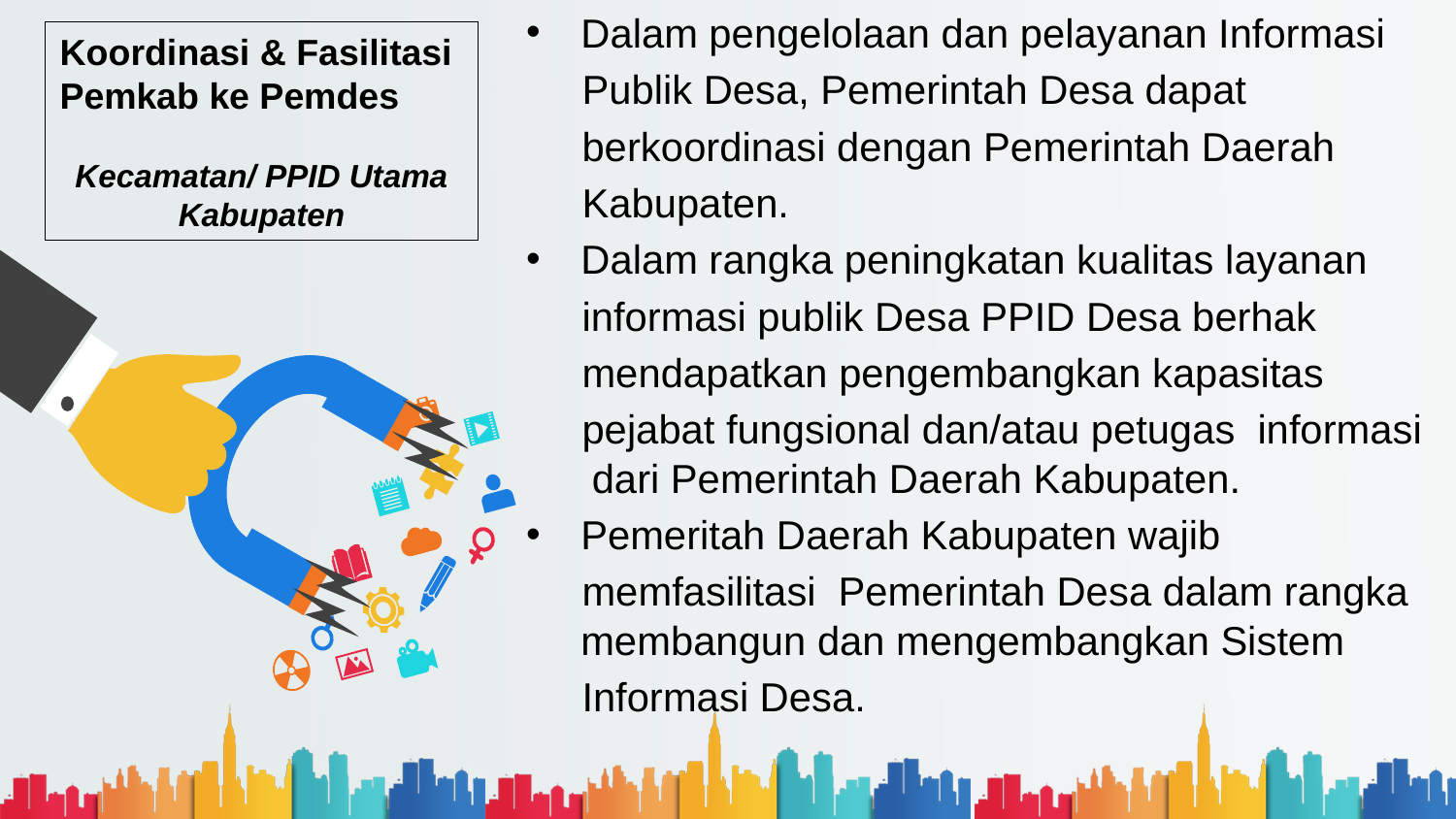

Dalam pengelolaan dan pelayanan Informasi
     Publik Desa, Pemerintah Desa dapat
     berkoordinasi dengan Pemerintah Daerah
     Kabupaten.
Dalam rangka peningkatan kualitas layanan
     informasi publik Desa PPID Desa berhak
     mendapatkan pengembangkan kapasitas
     pejabat fungsional dan/atau petugas  informasi   dari Pemerintah Daerah Kabupaten.
Pemeritah Daerah Kabupaten wajib
     memfasilitasi  Pemerintah Desa dalam rangka membangun dan mengembangkan Sistem
     Informasi Desa.

Koordinasi & Fasilitasi
Pemkab ke Pemdes

Kecamatan/ PPID Utama Kabupaten